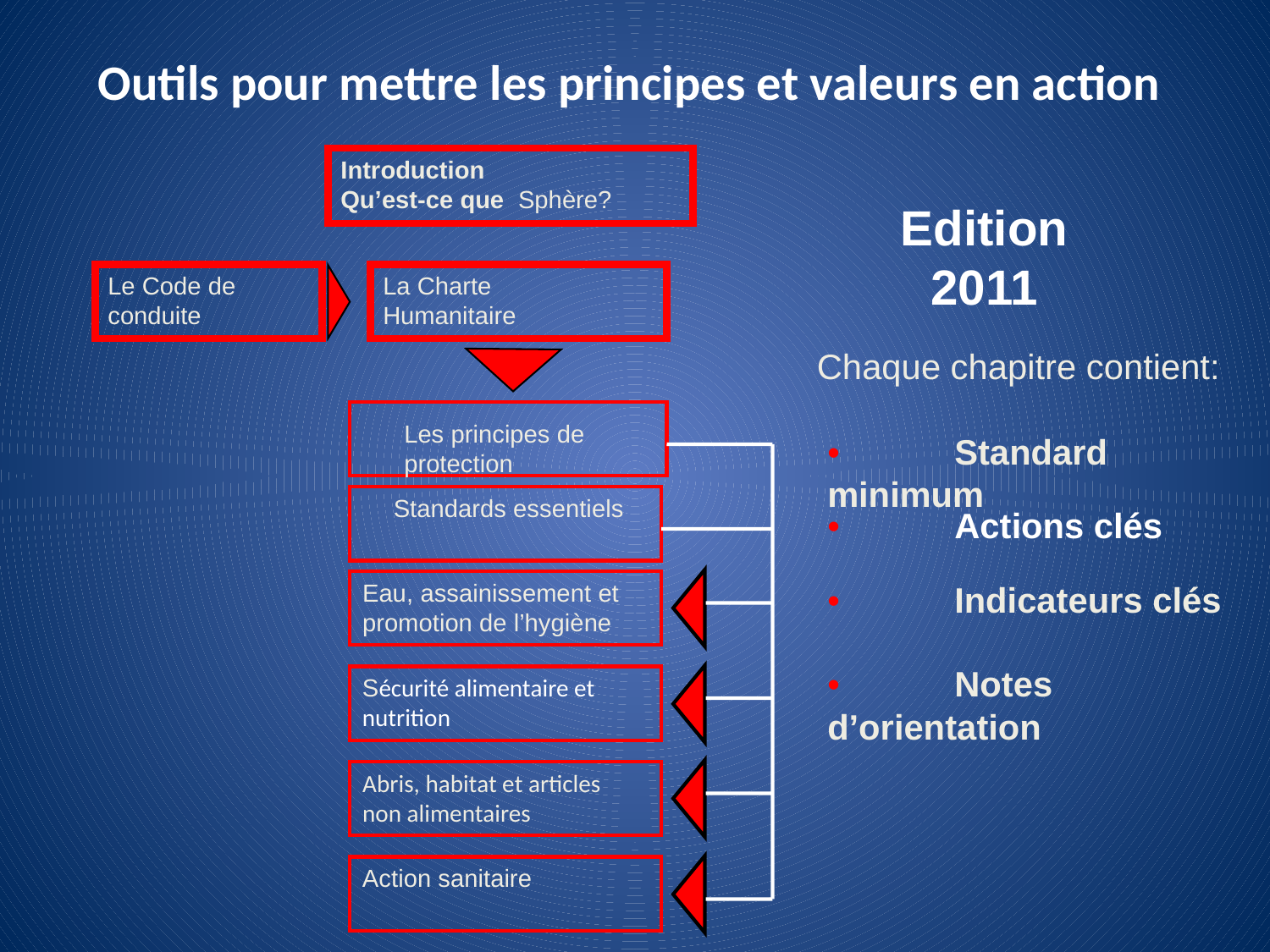

# Outils pour mettre les principes et valeurs en action
Introduction
Qu’est-ce que  Sphère?

Edition 2011
Le Code de conduite

La Charte Humanitaire

Chaque chapitre contient:

Les principes de protection
•	Standard minimum

Standards essentiels
•	Actions clés

Eau, assainissement et promotion de l’hygiène

•	Indicateurs clés
•	Notes d’orientation
Sécurité alimentaire et nutrition

Abris, habitat et articles non alimentaires

Action sanitaire